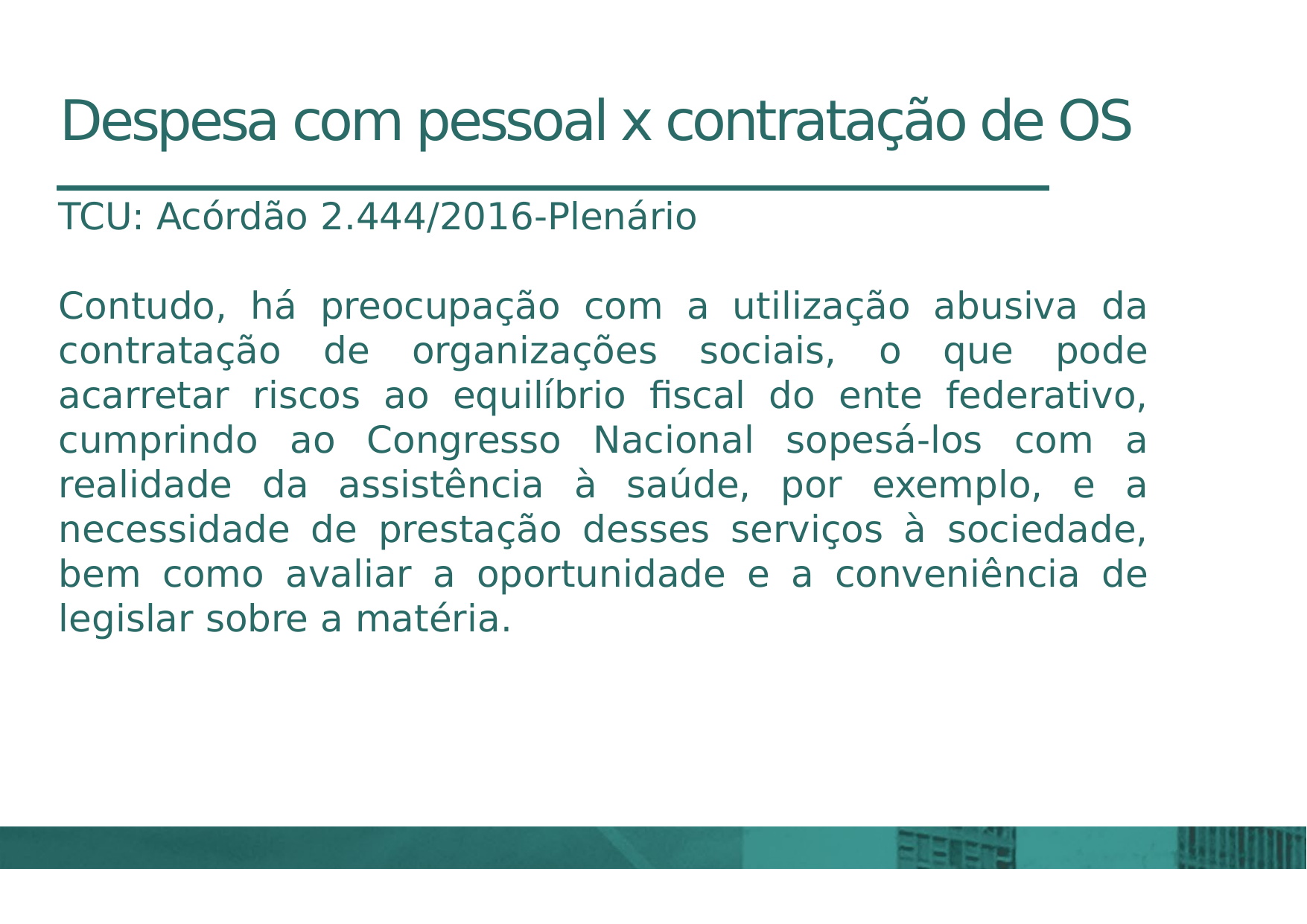

# Despesa com pessoal x contratação de OS

TCU: Acórdão 2.444/2016-Plenário

Contudo, há preocupação com a utilização abusiva da contratação de organizações sociais, o que pode acarretar riscos ao equilíbrio fiscal do ente federativo, cumprindo ao Congresso Nacional sopesá-los com a realidade da assistência à saúde, por exemplo, e a necessidade de prestação desses serviços à sociedade, bem como avaliar a oportunidade e a conveniência de legislar sobre a matéria.